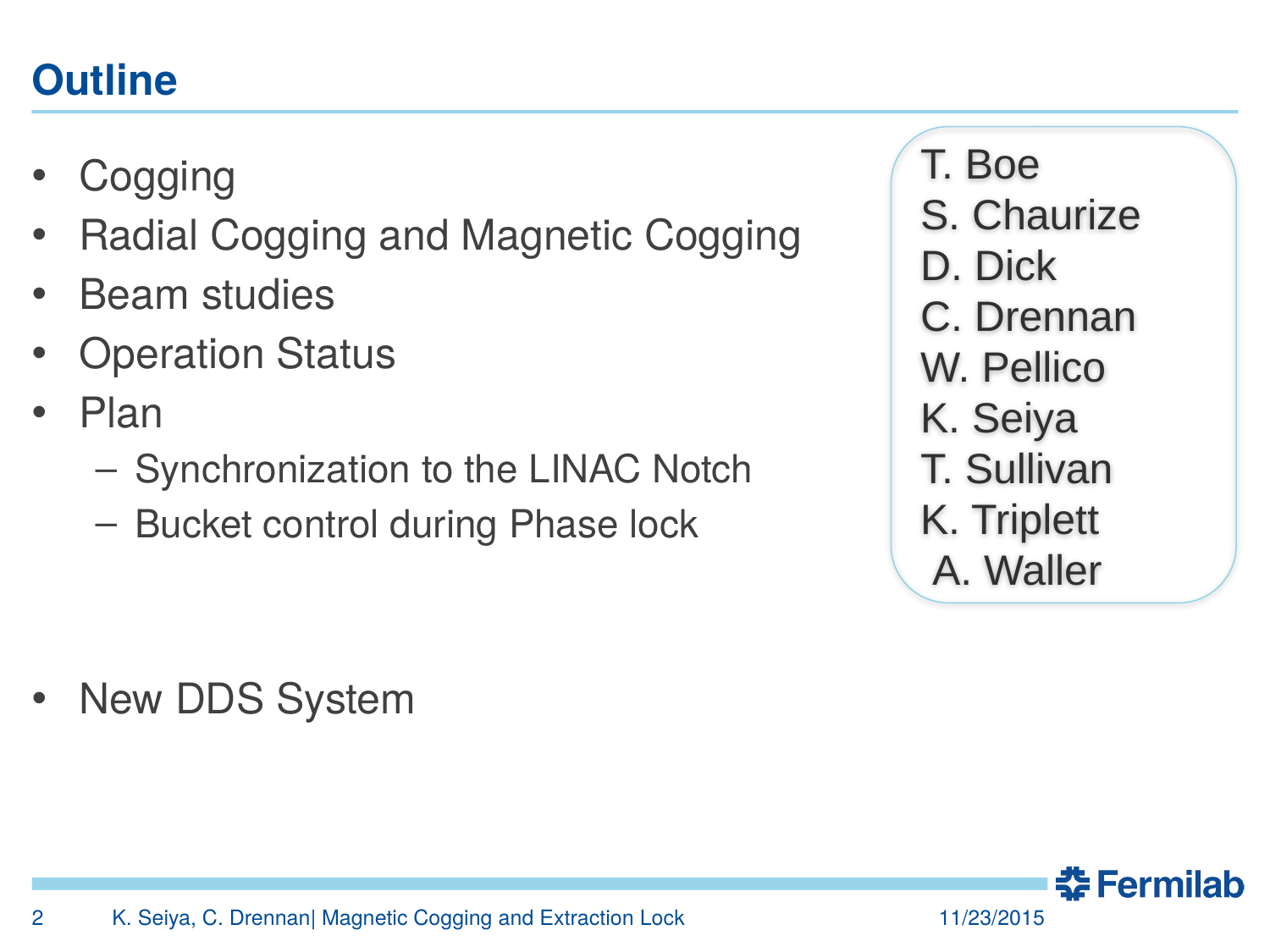

# Outline
T. Boe
S. Chaurize
D. Dick
C. Drennan
W. Pellico
K. Seiya
T. Sullivan
K. Triplett
 A. Waller
Cogging
Radial Cogging and Magnetic Cogging
Beam studies
Operation Status
Plan
Synchronization to the LINAC Notch
Bucket control during Phase lock

New DDS System
2
K. Seiya, C. Drennan| Magnetic Cogging and Extraction Lock
11/23/2015